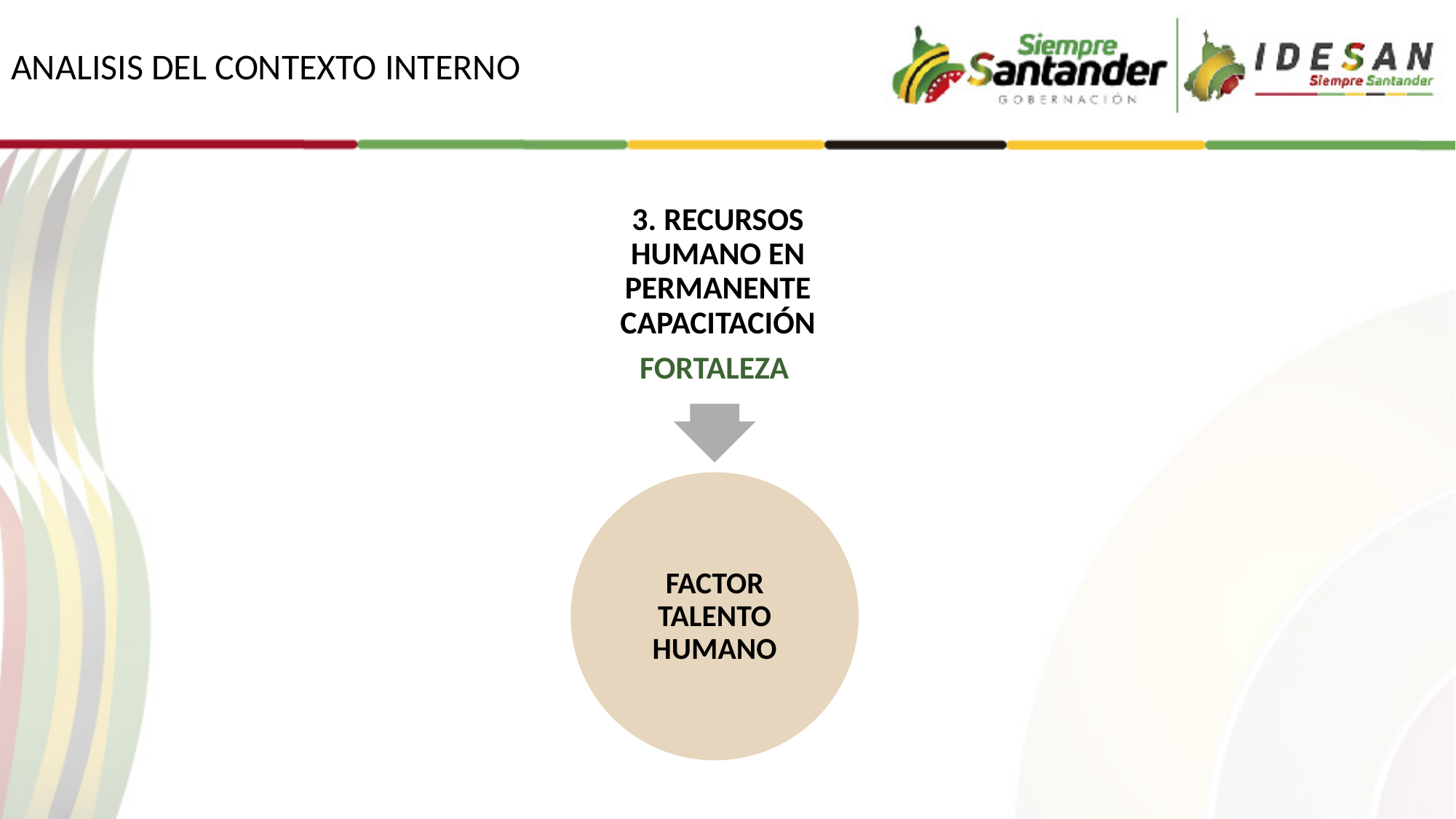

# ANALISIS DEL CONTEXTO INTERNO
FACTOR TALENTO HUMANO
3. RECURSOS HUMANO EN PERMANENTE CAPACITACIÓN
FORTALEZA